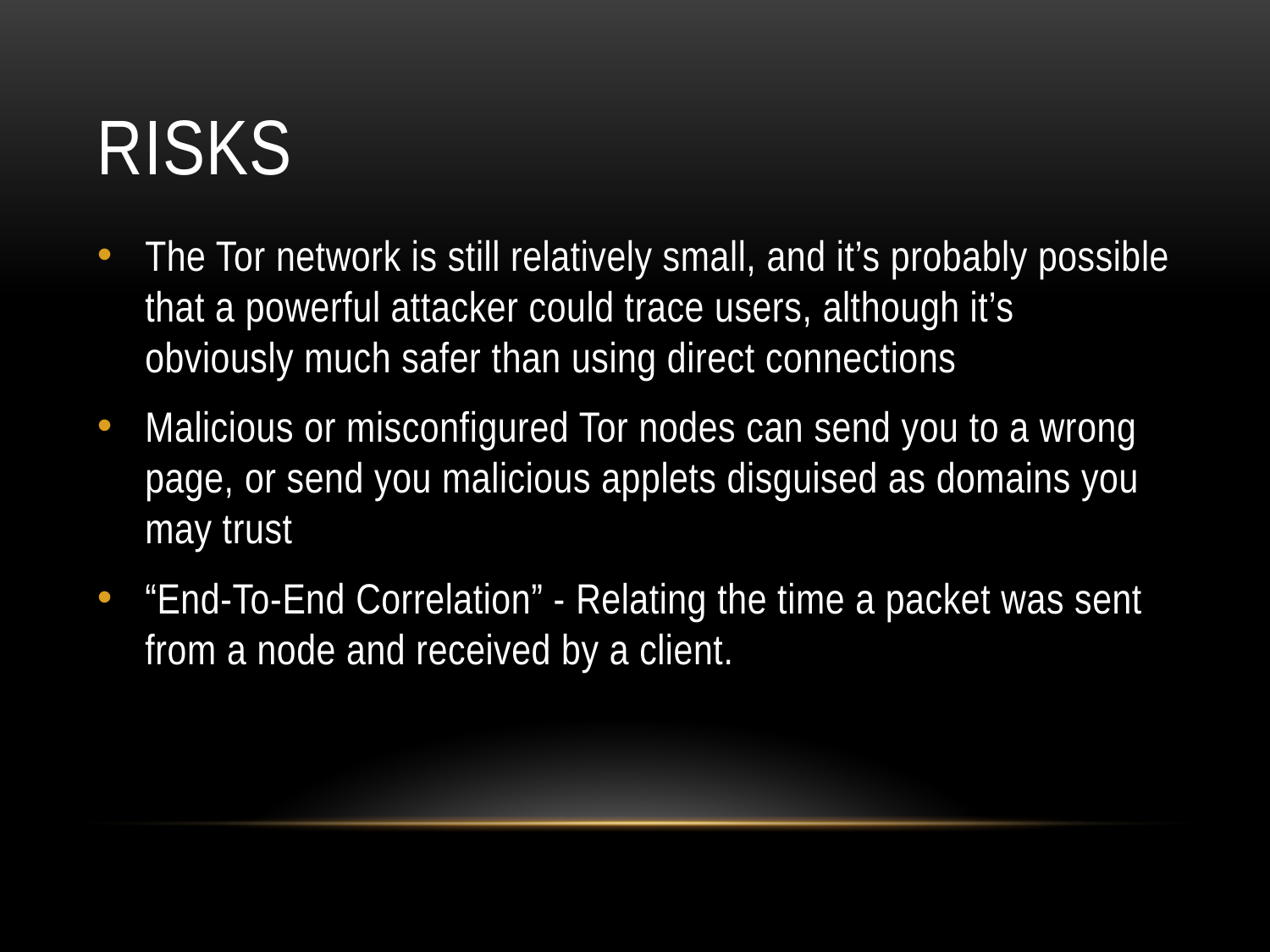

# Risks
The Tor network is still relatively small, and it’s probably possible that a powerful attacker could trace users, although it’s obviously much safer than using direct connections
Malicious or misconfigured Tor nodes can send you to a wrong page, or send you malicious applets disguised as domains you may trust
“End-To-End Correlation” - Relating the time a packet was sent from a node and received by a client.